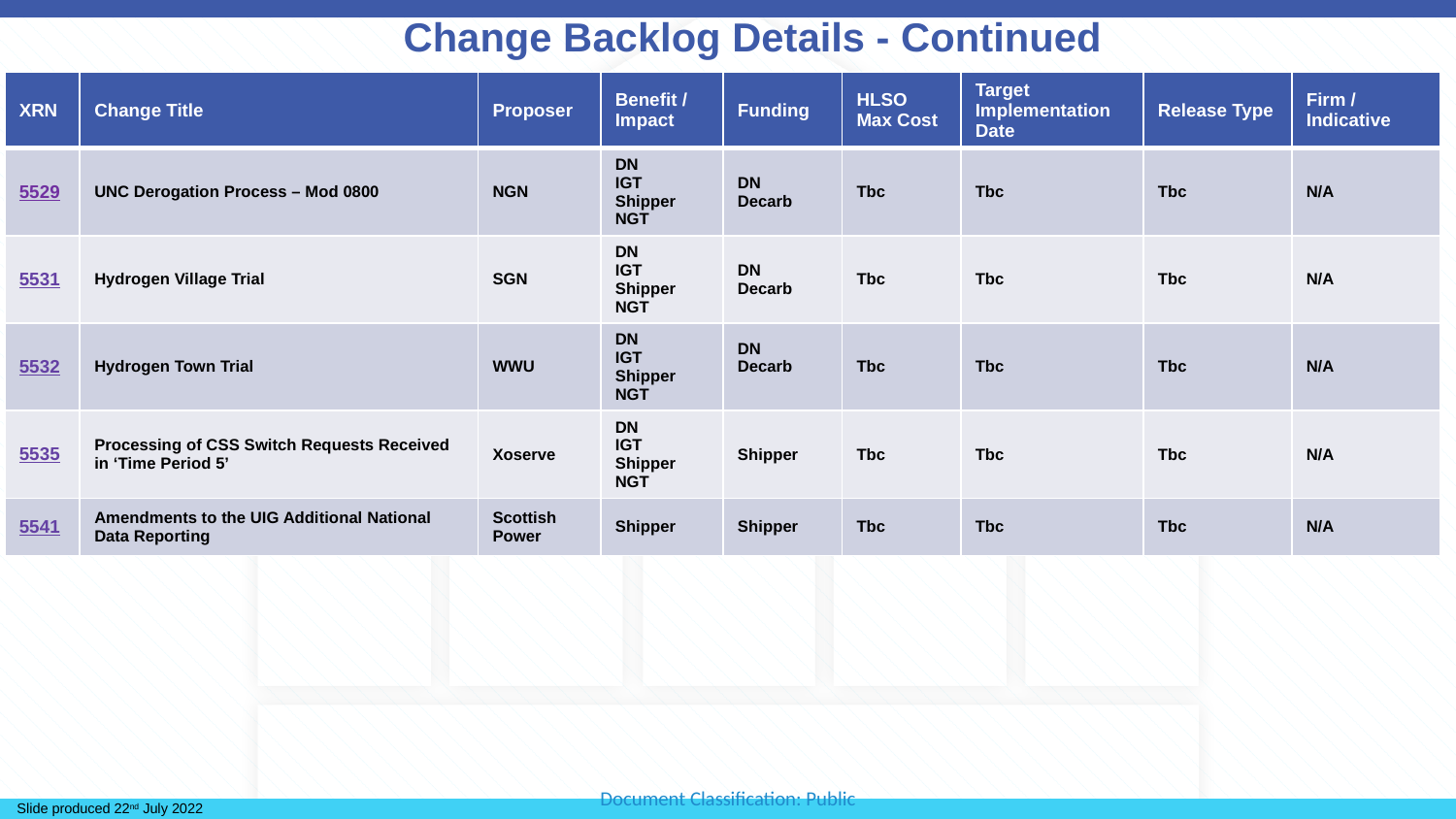

Change Backlog Details - Continued
| XRN | Change Title | Proposer | Benefit / Impact | Funding | HLSO Max Cost | Target Implementation Date | Release Type | Firm / Indicative |
| --- | --- | --- | --- | --- | --- | --- | --- | --- |
| 5529 | UNC Derogation Process – Mod 0800 | NGN | DN IGT Shipper NGT | DN Decarb | Tbc | Tbc | Tbc | N/A |
| 5531 | Hydrogen Village Trial | SGN | DN IGT Shipper NGT | DN Decarb | Tbc | Tbc | Tbc | N/A |
| 5532 | Hydrogen Town Trial | WWU | DN IGT Shipper NGT | DN Decarb | Tbc | Tbc | Tbc | N/A |
| 5535 | Processing of CSS Switch Requests Received in ‘Time Period 5’ | Xoserve | DN IGT Shipper NGT | Shipper | Tbc | Tbc | Tbc | N/A |
| 5541 | Amendments to the UIG Additional National Data Reporting | Scottish Power | Shipper | Shipper | Tbc | Tbc | Tbc | N/A |
Slide produced 22nd July 2022